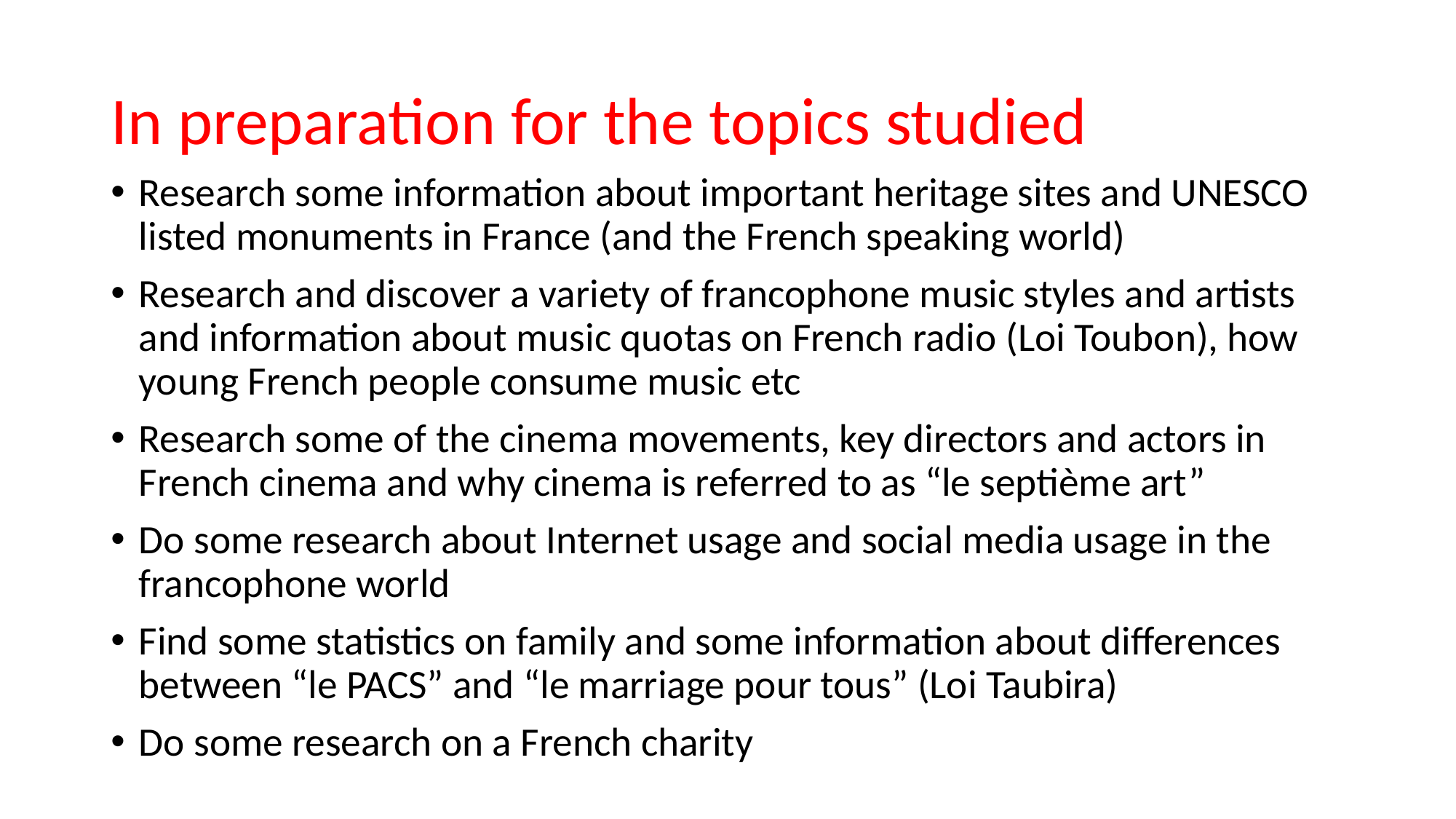

# In preparation for the topics studied
Research some information about important heritage sites and UNESCO listed monuments in France (and the French speaking world)
Research and discover a variety of francophone music styles and artists and information about music quotas on French radio (Loi Toubon), how young French people consume music etc
Research some of the cinema movements, key directors and actors in French cinema and why cinema is referred to as “le septième art”
Do some research about Internet usage and social media usage in the francophone world
Find some statistics on family and some information about differences between “le PACS” and “le marriage pour tous” (Loi Taubira)
Do some research on a French charity